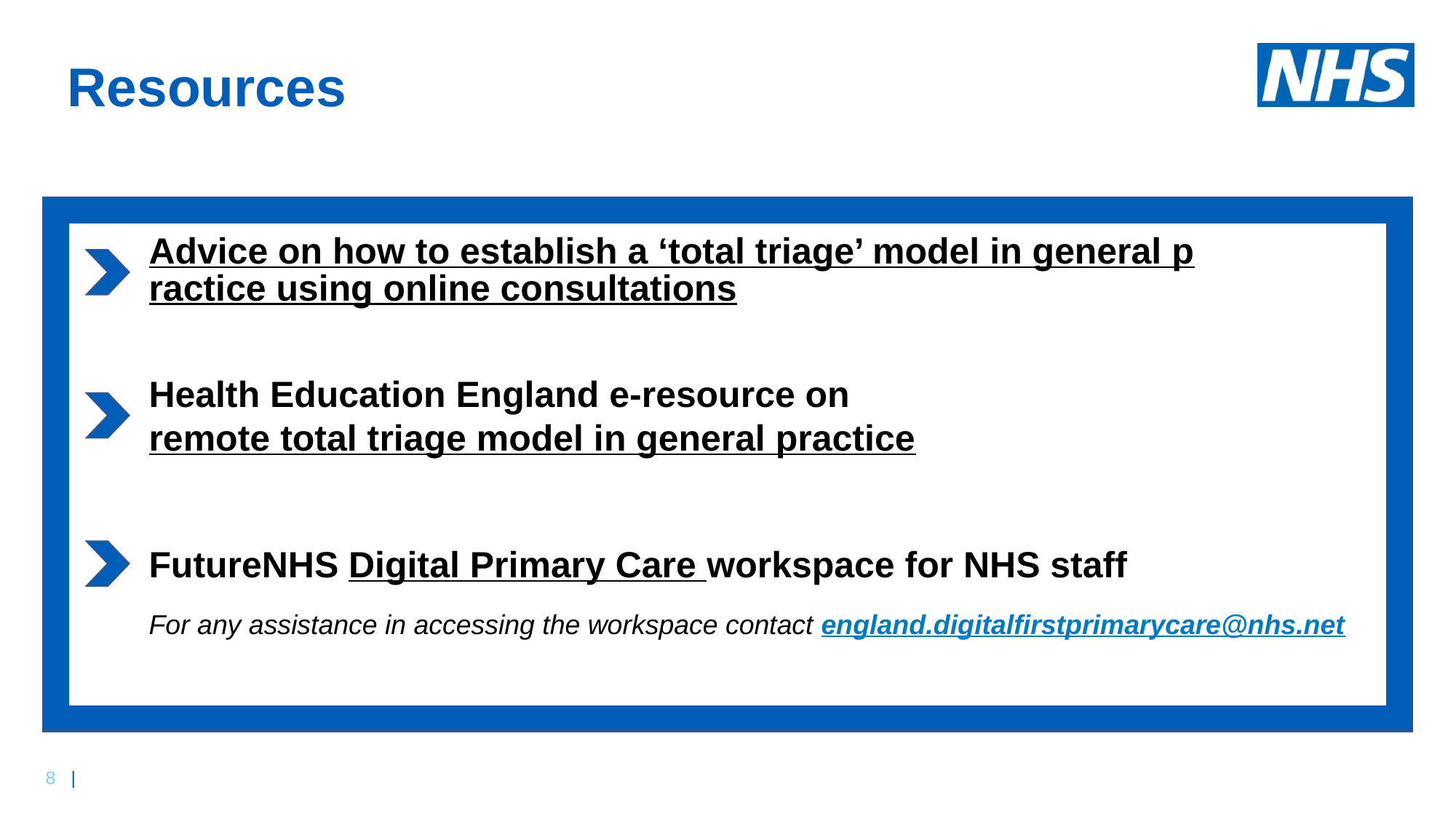

# Resources

Advice on how to establish a ‘total triage’ model in general practice using online consultations

Health Education England e-resource on remote total triage model in general practice

FutureNHS Digital Primary Care workspace for NHS staff

For any assistance in accessing the workspace contact england.digitalfirstprimarycare@nhs.net